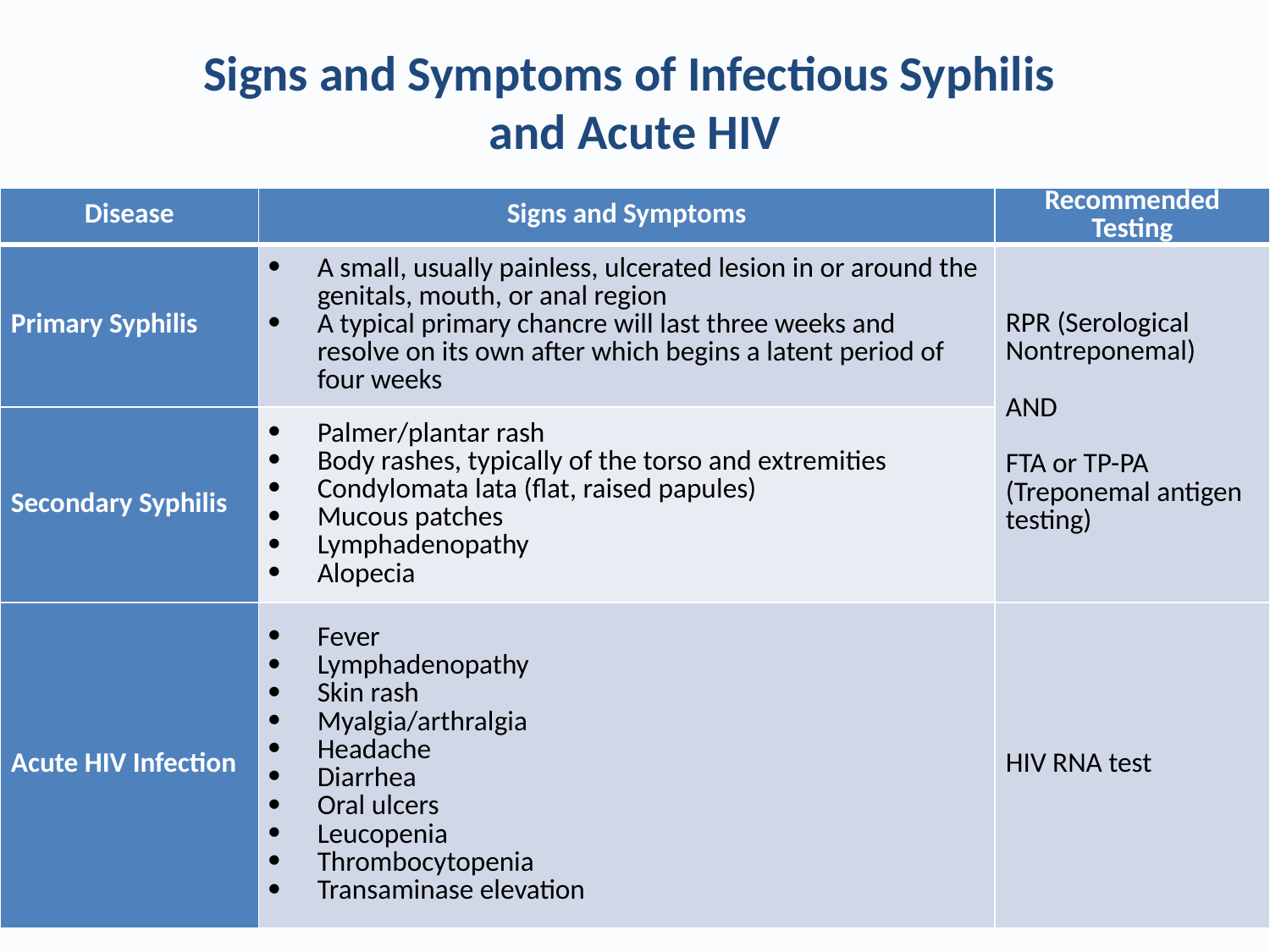

# Signs and Symptoms of Infectious Syphilis and Acute HIV
| Disease | Signs and Symptoms | Recommended Testing |
| --- | --- | --- |
| Primary Syphilis | A small, usually painless, ulcerated lesion in or around the genitals, mouth, or anal region A typical primary chancre will last three weeks and resolve on its own after which begins a latent period of four weeks | RPR (Serological Nontreponemal)   AND   FTA or TP-PA (Treponemal antigen testing) |
| Secondary Syphilis | Palmer/plantar rash Body rashes, typically of the torso and extremities Condylomata lata (flat, raised papules) Mucous patches Lymphadenopathy Alopecia |  |
| Acute HIV Infection | Fever Lymphadenopathy Skin rash Myalgia/arthralgia Headache Diarrhea Oral ulcers Leucopenia Thrombocytopenia Transaminase elevation | HIV RNA test |
5